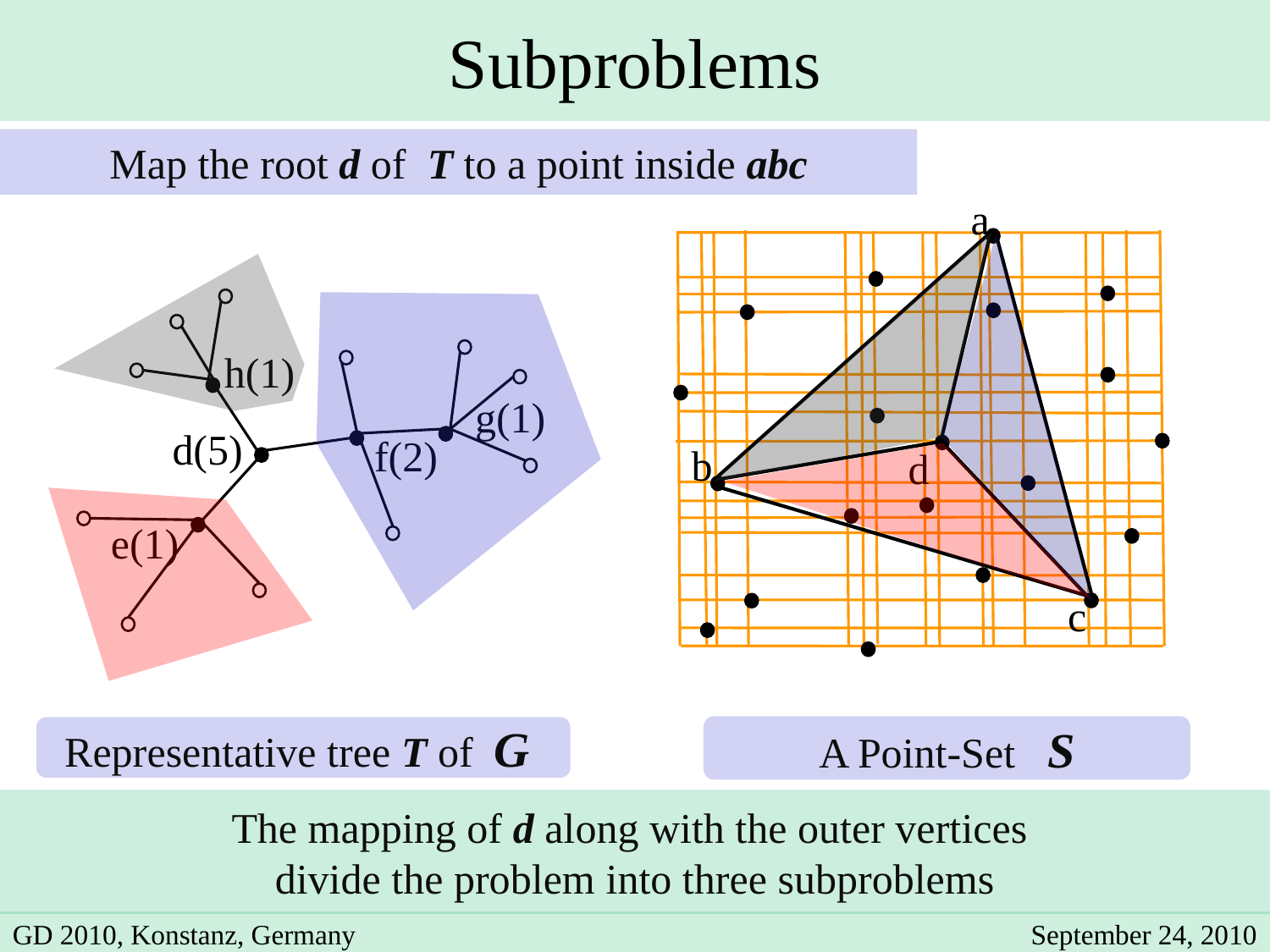

Subproblems
Map the root d of  T to a point inside abc
a

h(1)

g(1)

d(5)

f(2)

b
d

e(1)

c

A Point-Set   S
Representative tree T of  G
The mapping of d along with the outer vertices
divide the problem into three subproblems
GD 2010, Konstanz, Germany
September 24, 2010